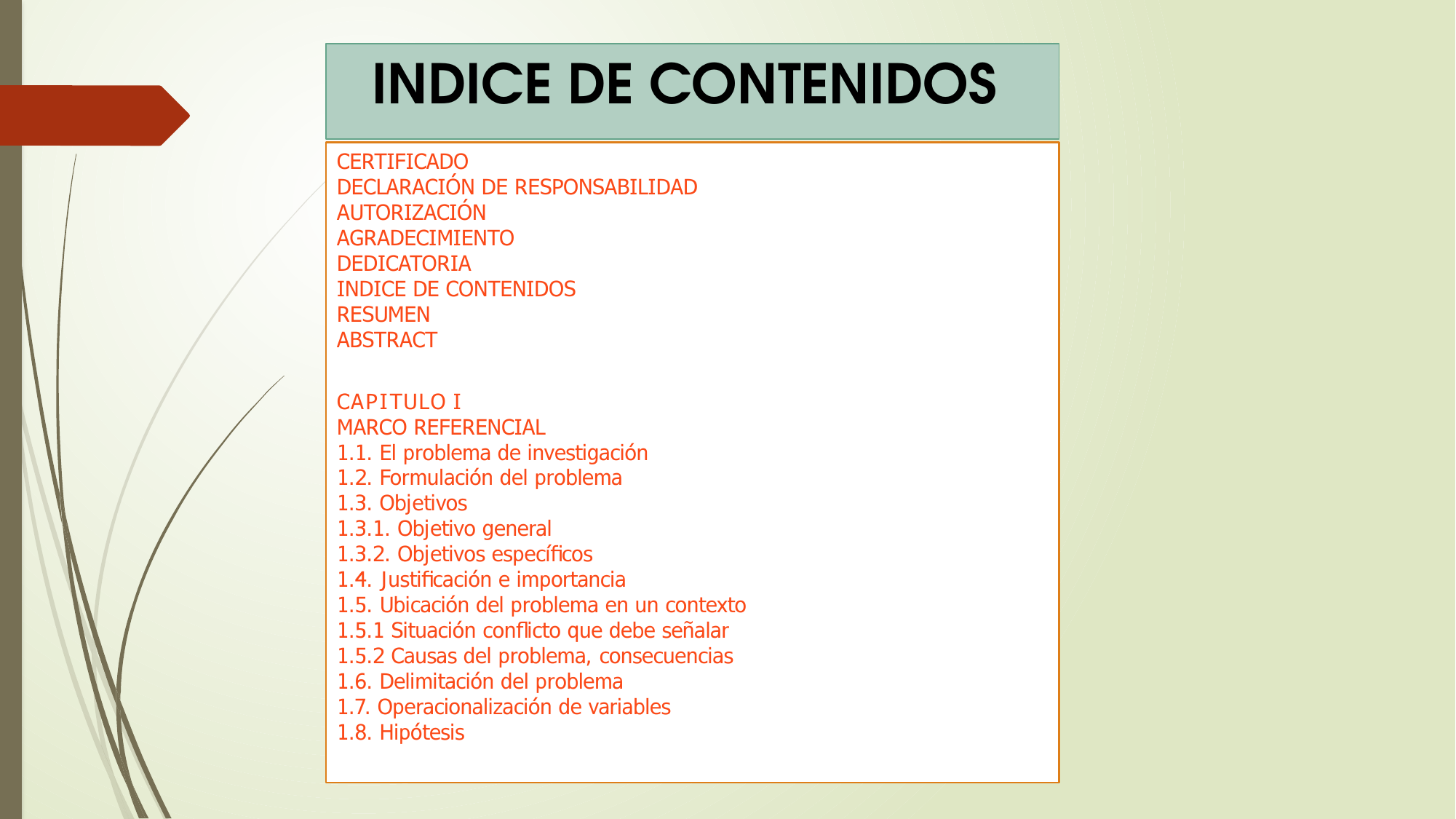

# INDICE DE CONTENIDOS
CERTIFICADO
DECLARACIÓN DE RESPONSABILIDAD
AUTORIZACIÓN
AGRADECIMIENTO
DEDICATORIA
INDICE DE CONTENIDOS
RESUMEN
ABSTRACT

CAPITULO I
MARCO REFERENCIAL
1.1. El problema de investigación
1.2. Formulación del problema
1.3. Objetivos
1.3.1. Objetivo general
1.3.2. Objetivos específicos
1.4. Justificación e importancia
1.5. Ubicación del problema en un contexto
1.5.1 Situación conflicto que debe señalar
1.5.2 Causas del problema, consecuencias
1.6. Delimitación del problema
1.7. Operacionalización de variables
1.8. Hipótesis